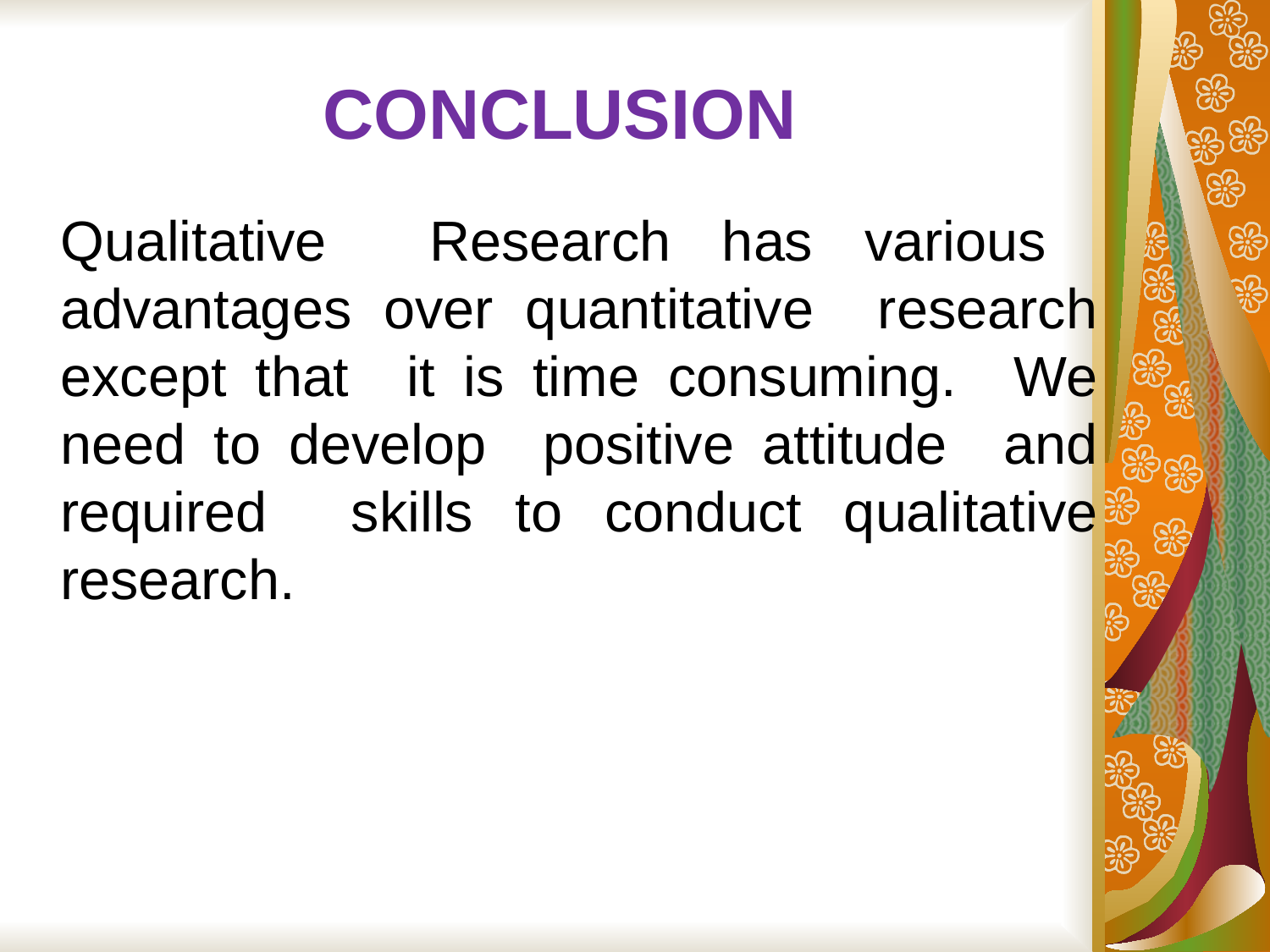

# CONCLUSION
	Qualitative  Research has various  advantages over quantitative  research except that  it is time consuming.  We need to develop  positive attitude  and required  skills to conduct qualitative research.